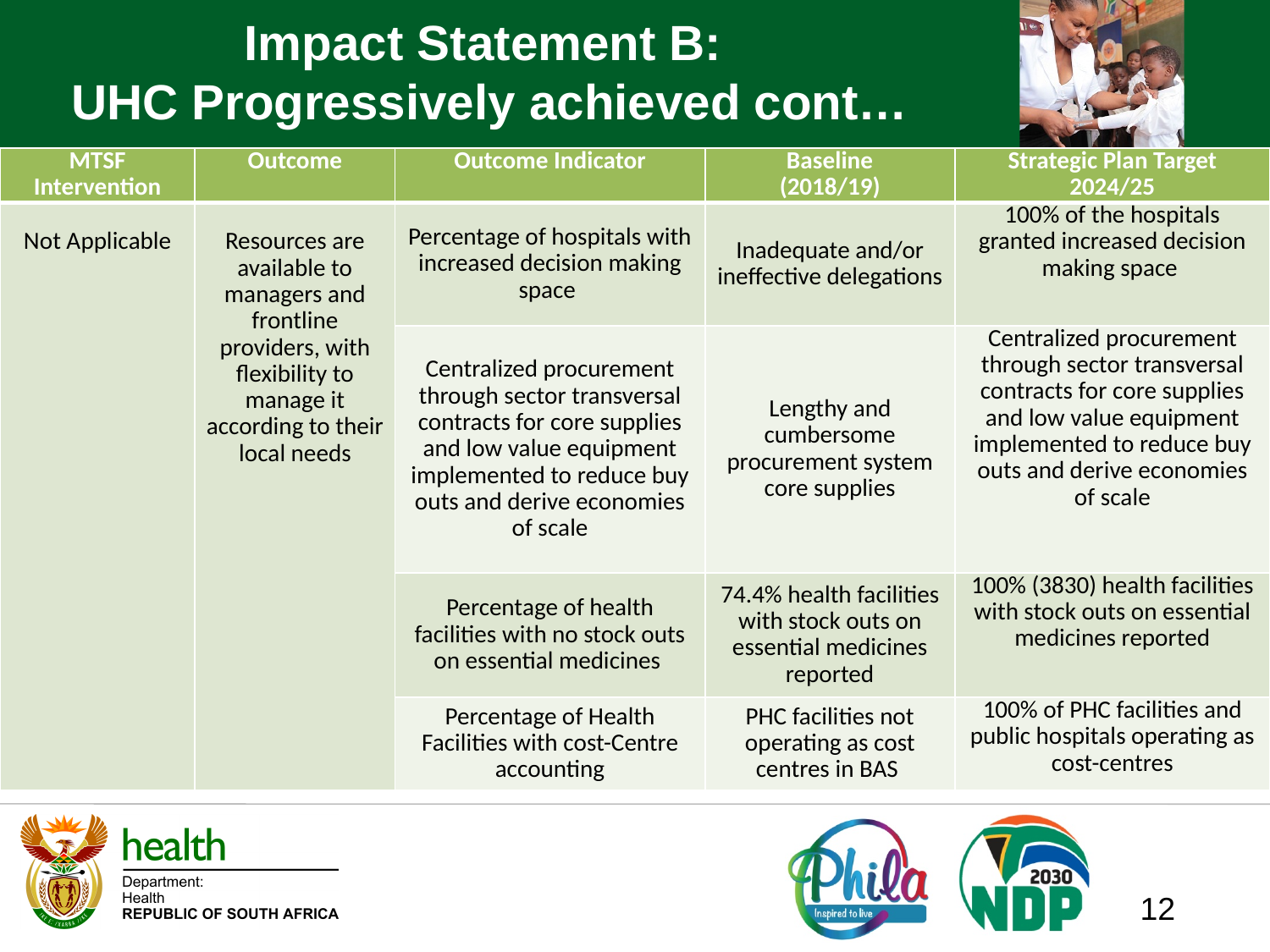

# Impact Statement B: UHC Progressively achieved cont…
| MTSF Intervention | Outcome | Outcome Indicator | Baseline (2018/19) | Strategic Plan Target 2024/25 |
| --- | --- | --- | --- | --- |
| Not Applicable | Resources are available to managers and frontline providers, with flexibility to manage it according to their local needs | Percentage of hospitals with increased decision making space | Inadequate and/or ineffective delegations | 100% of the hospitals granted increased decision making space |
|  |  | Centralized procurement through sector transversal contracts for core supplies and low value equipment implemented to reduce buy outs and derive economies of scale | Lengthy and cumbersome procurement system core supplies | Centralized procurement through sector transversal contracts for core supplies and low value equipment implemented to reduce buy outs and derive economies of scale |
|  |  | Percentage of health facilities with no stock outs on essential medicines | 74.4% health facilities with stock outs on essential medicines reported | 100% (3830) health facilities with stock outs on essential medicines reported |
|  |  | Percentage of Health Facilities with cost-Centre accounting | PHC facilities not operating as cost centres in BAS | 100% of PHC facilities and public hospitals operating as cost-centres |